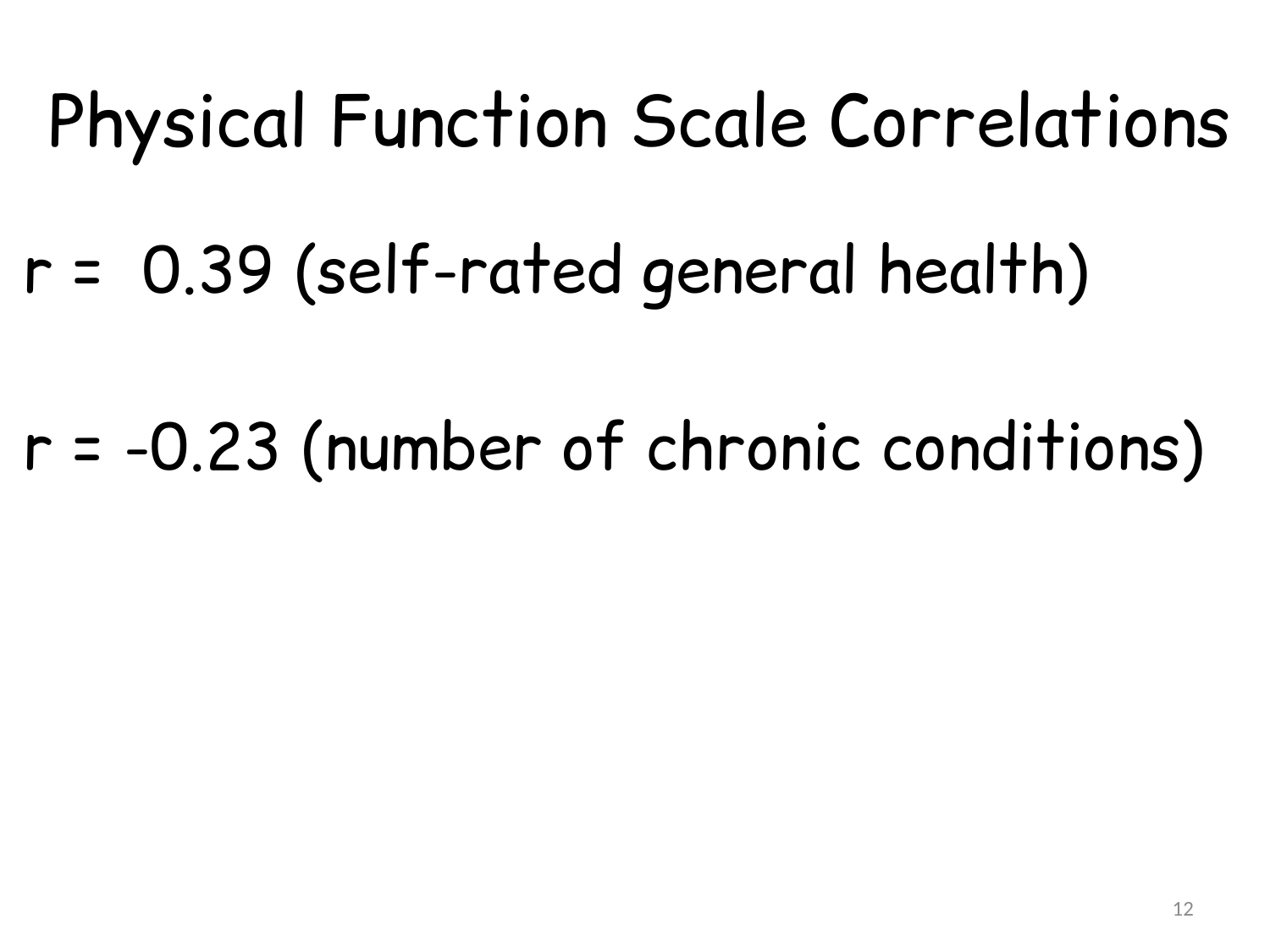

# Physical Function Scale Correlations
r =  0.39 (self-rated general health)

r = -0.23 (number of chronic conditions)
12